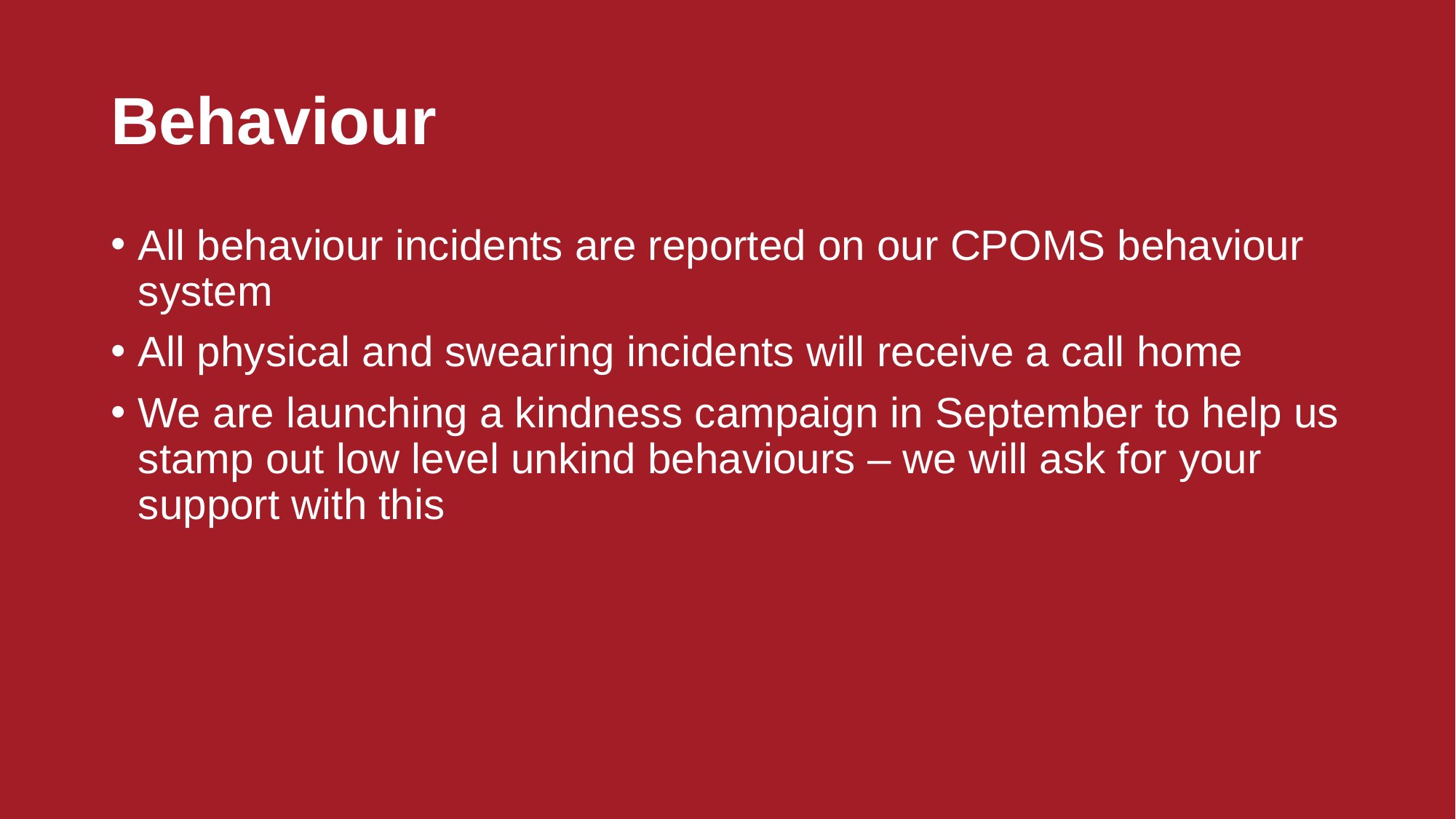

# Behaviour
All behaviour incidents are reported on our CPOMS behaviour system
All physical and swearing incidents will receive a call home
We are launching a kindness campaign in September to help us stamp out low level unkind behaviours – we will ask for your support with this